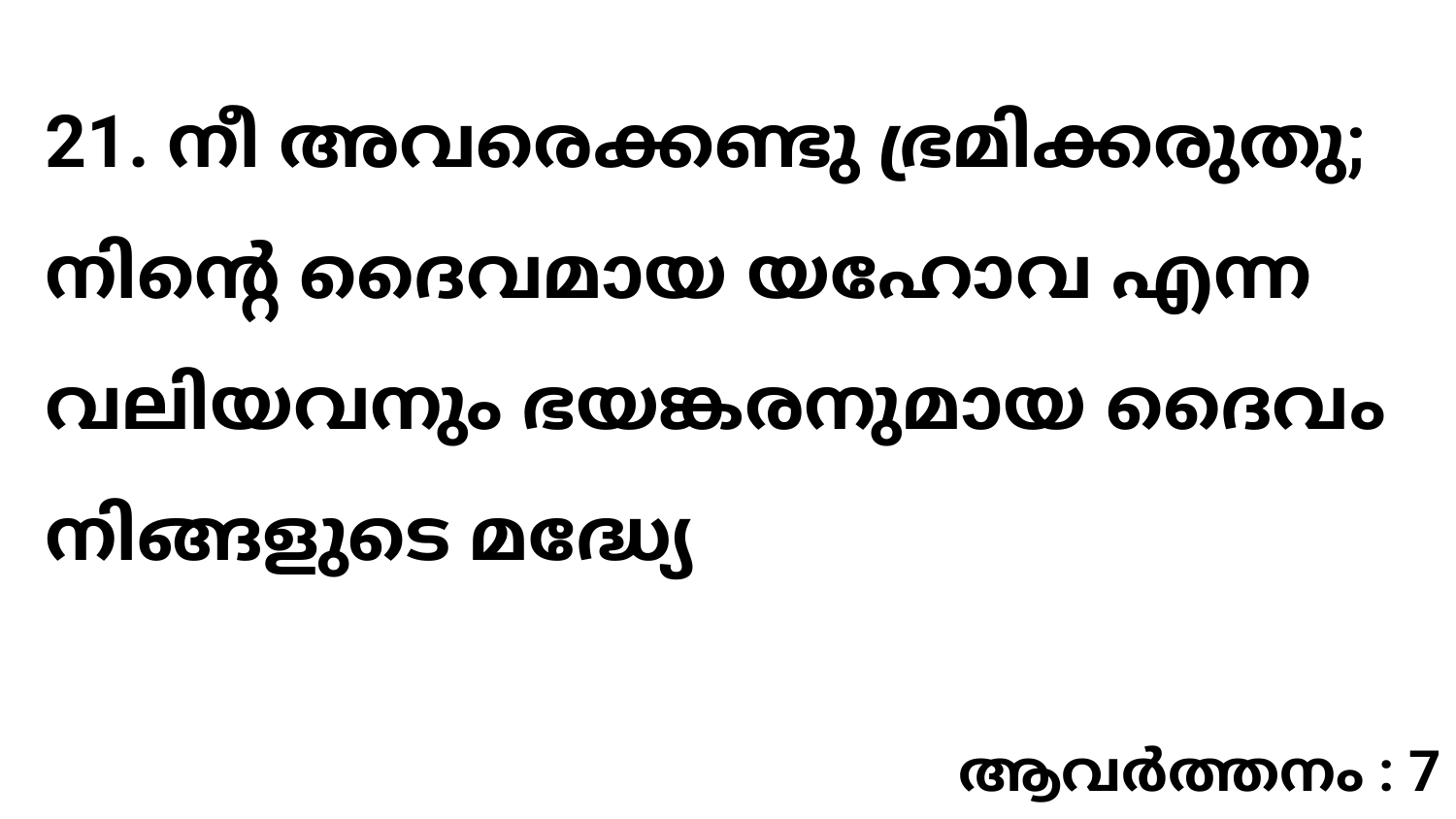

21. നീ അവരെക്കണ്ടു ഭ്രമിക്കരുതു; നിന്റെ ദൈവമായ യഹോവ എന്ന വലിയവനും ഭയങ്കരനുമായ ദൈവം നിങ്ങളുടെ മദ്ധ്യേ
ആവർത്തനം : 7